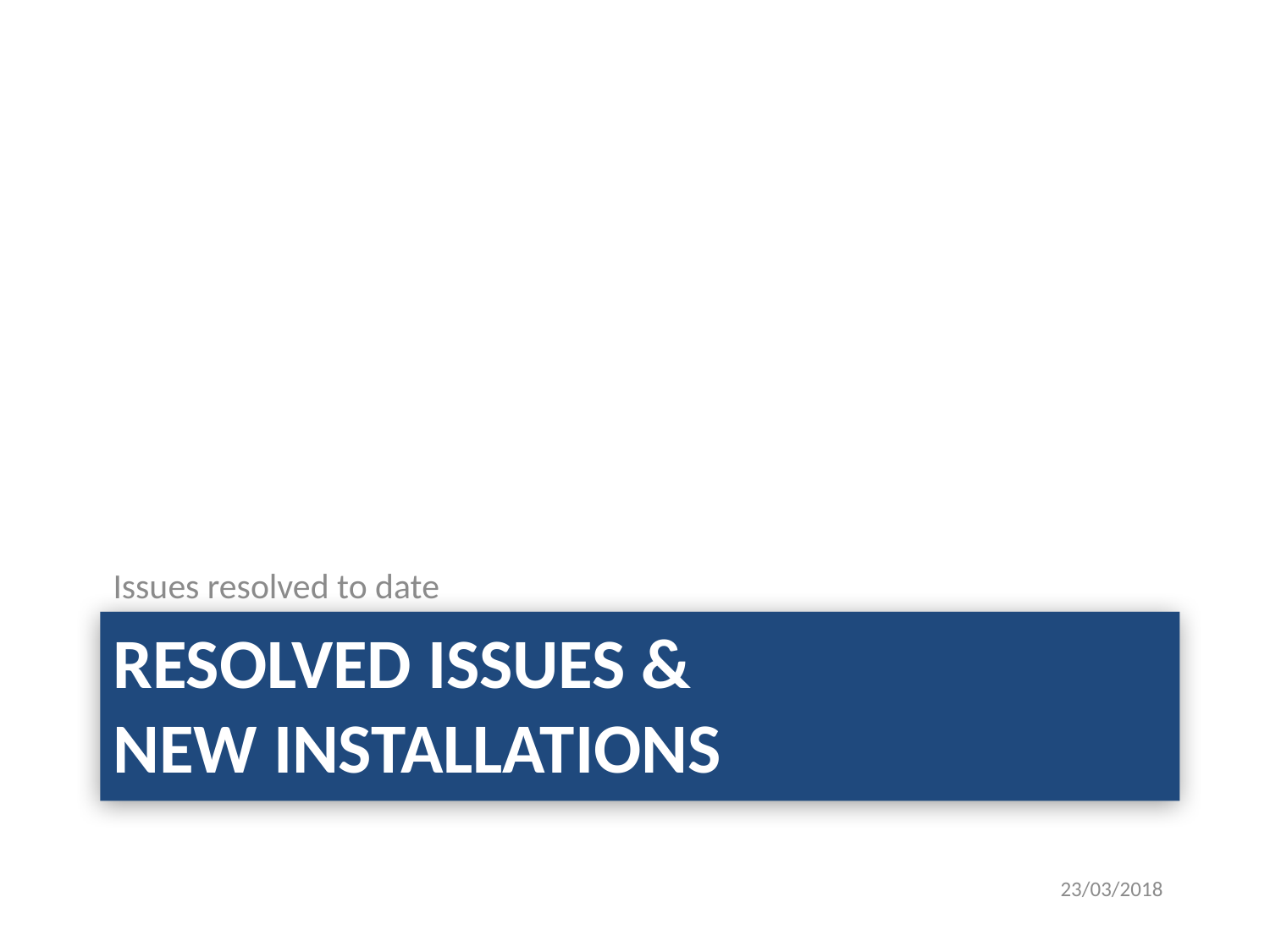

Issues resolved to date
# Resolved Issues & new installations
23/03/2018